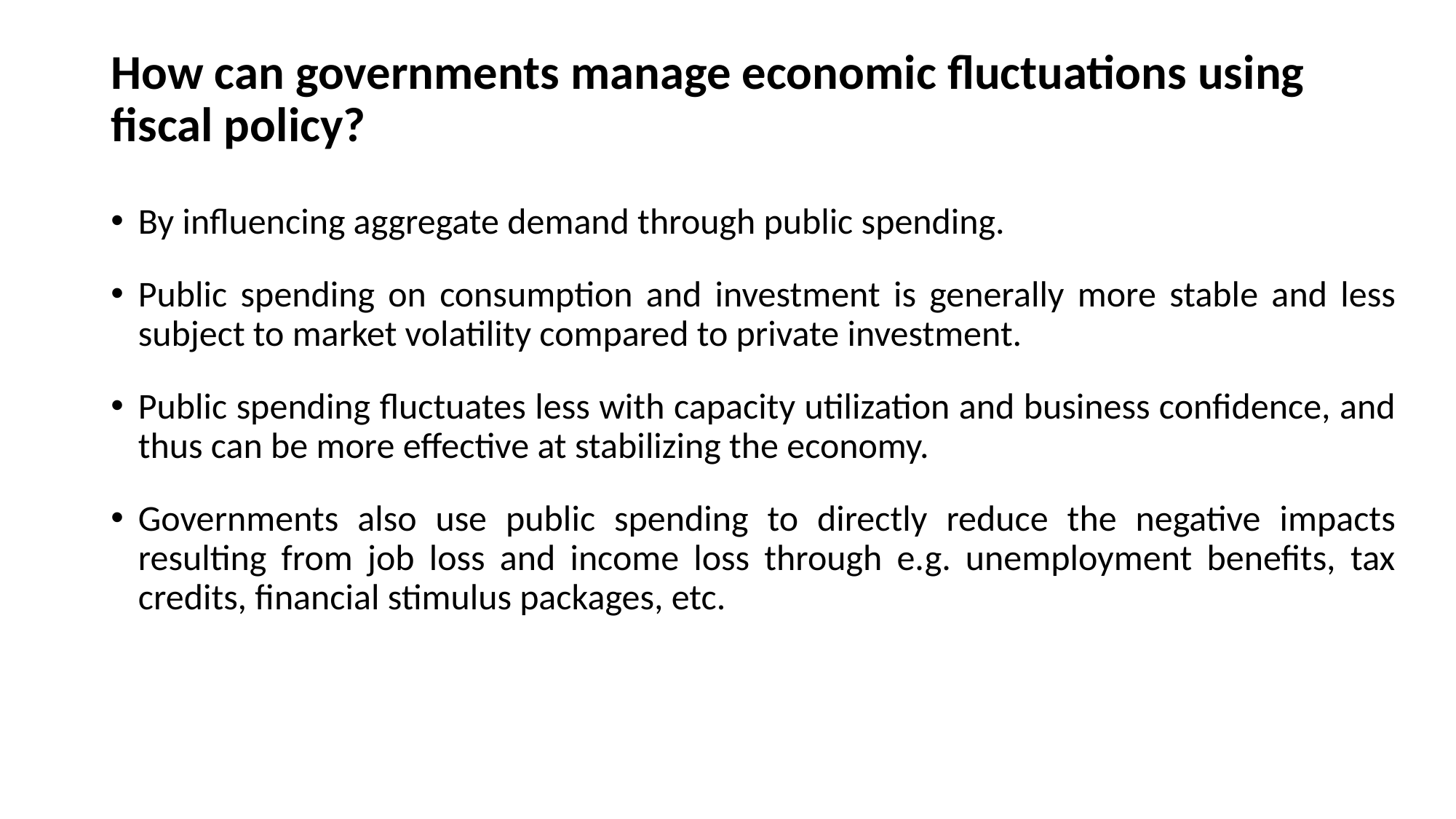

# How can governments manage economic fluctuations using fiscal policy?
By influencing aggregate demand through public spending.
Public spending on consumption and investment is generally more stable and less subject to market volatility compared to private investment.
Public spending fluctuates less with capacity utilization and business confidence, and thus can be more effective at stabilizing the economy.
Governments also use public spending to directly reduce the negative impacts resulting from job loss and income loss through e.g. unemployment benefits, tax credits, financial stimulus packages, etc.